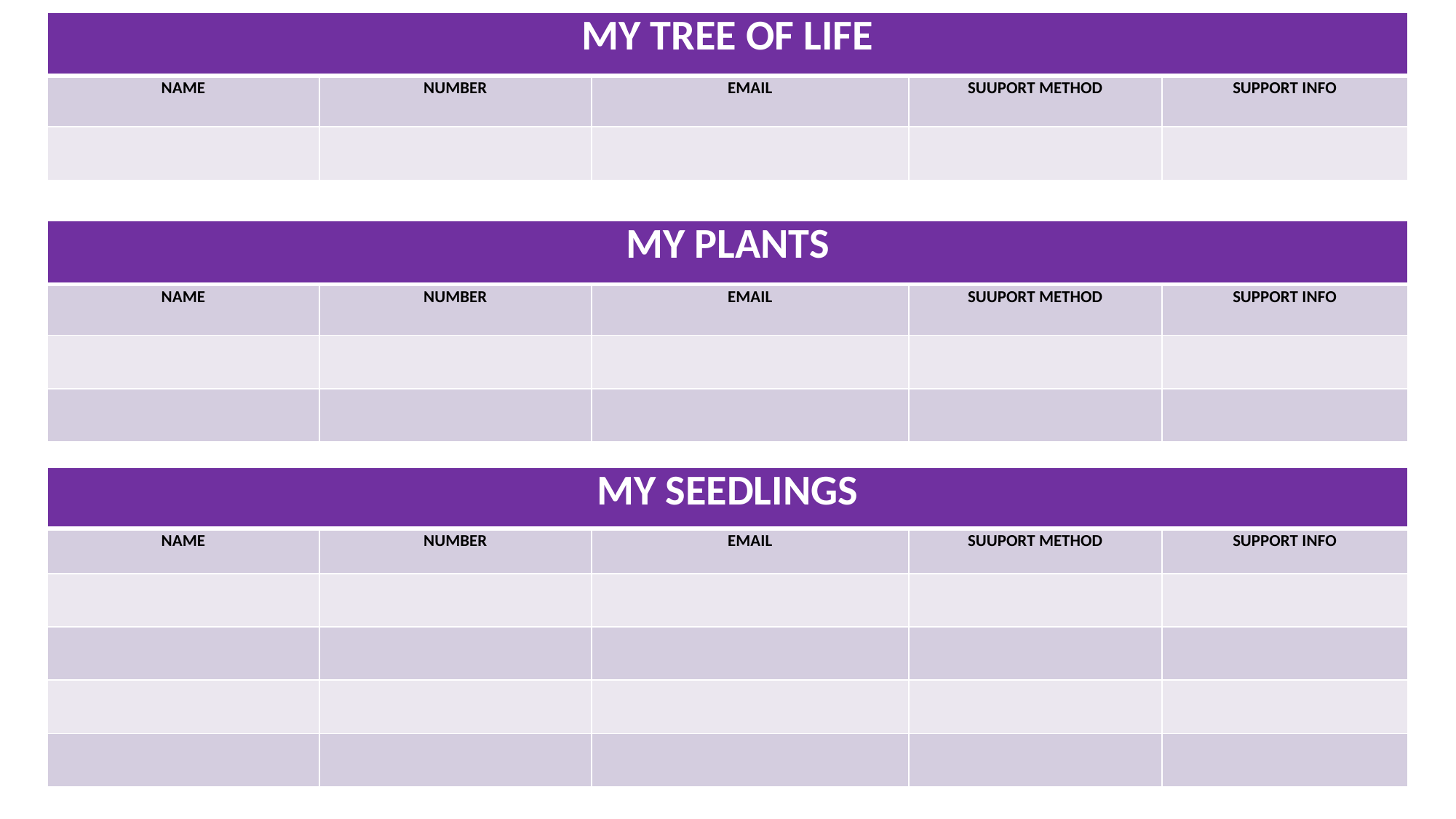

| MY TREE OF LIFE |  |  |  |  |
| --- | --- | --- | --- | --- |
| NAME | NUMBER | EMAIL | SUUPORT METHOD | SUPPORT INFO |
|  |  |  |  |  |
| MY PLANTS |  |  |  |  |
| --- | --- | --- | --- | --- |
| NAME | NUMBER | EMAIL | SUUPORT METHOD | SUPPORT INFO |
|  |  |  |  |  |
|  |  |  |  |  |
| MY SEEDLINGS |  |  |  |  |
| --- | --- | --- | --- | --- |
| NAME | NUMBER | EMAIL | SUUPORT METHOD | SUPPORT INFO |
|  |  |  |  |  |
|  |  |  |  |  |
|  |  |  |  |  |
|  |  |  |  |  |